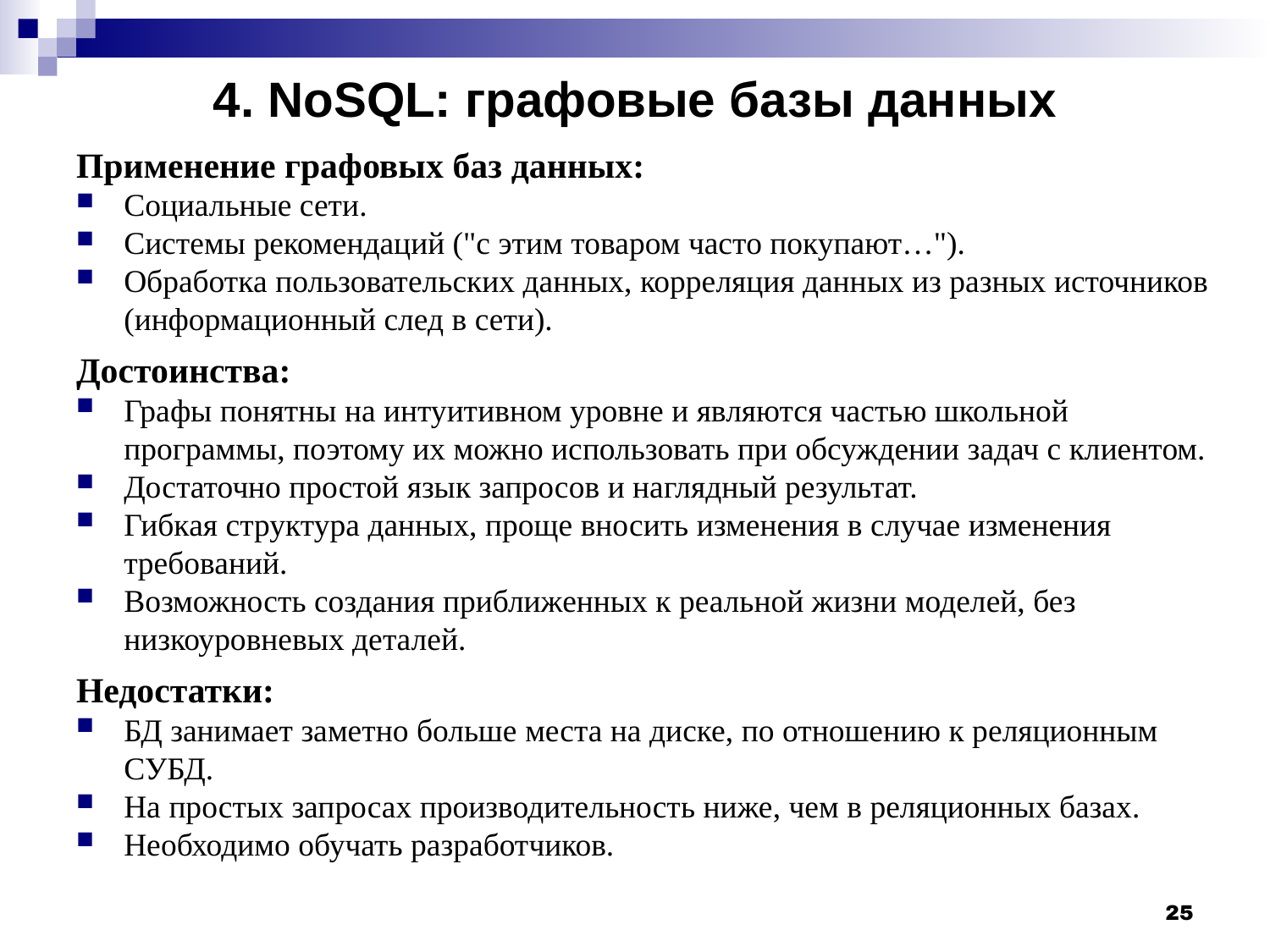

4. NoSQL: графовые базы данных
Применение графовых баз данных:
Социальные сети.
Системы рекомендаций ("с этим товаром часто покупают…").
Обработка пользовательских данных, корреляция данных из разных источников (информационный след в сети).
Достоинства:
Графы понятны на интуитивном уровне и являются частью школьной программы, поэтому их можно использовать при обсуждении задач с клиентом.
Достаточно простой язык запросов и наглядный результат.
Гибкая структура данных, проще вносить изменения в случае изменения требований.
Возможность создания приближенных к реальной жизни моделей, без низкоуровневых деталей.
Недостатки:
БД занимает заметно больше места на диске, по отношению к реляционным СУБД.
На простых запросах производительность ниже, чем в реляционных базах.
Необходимо обучать разработчиков.

25